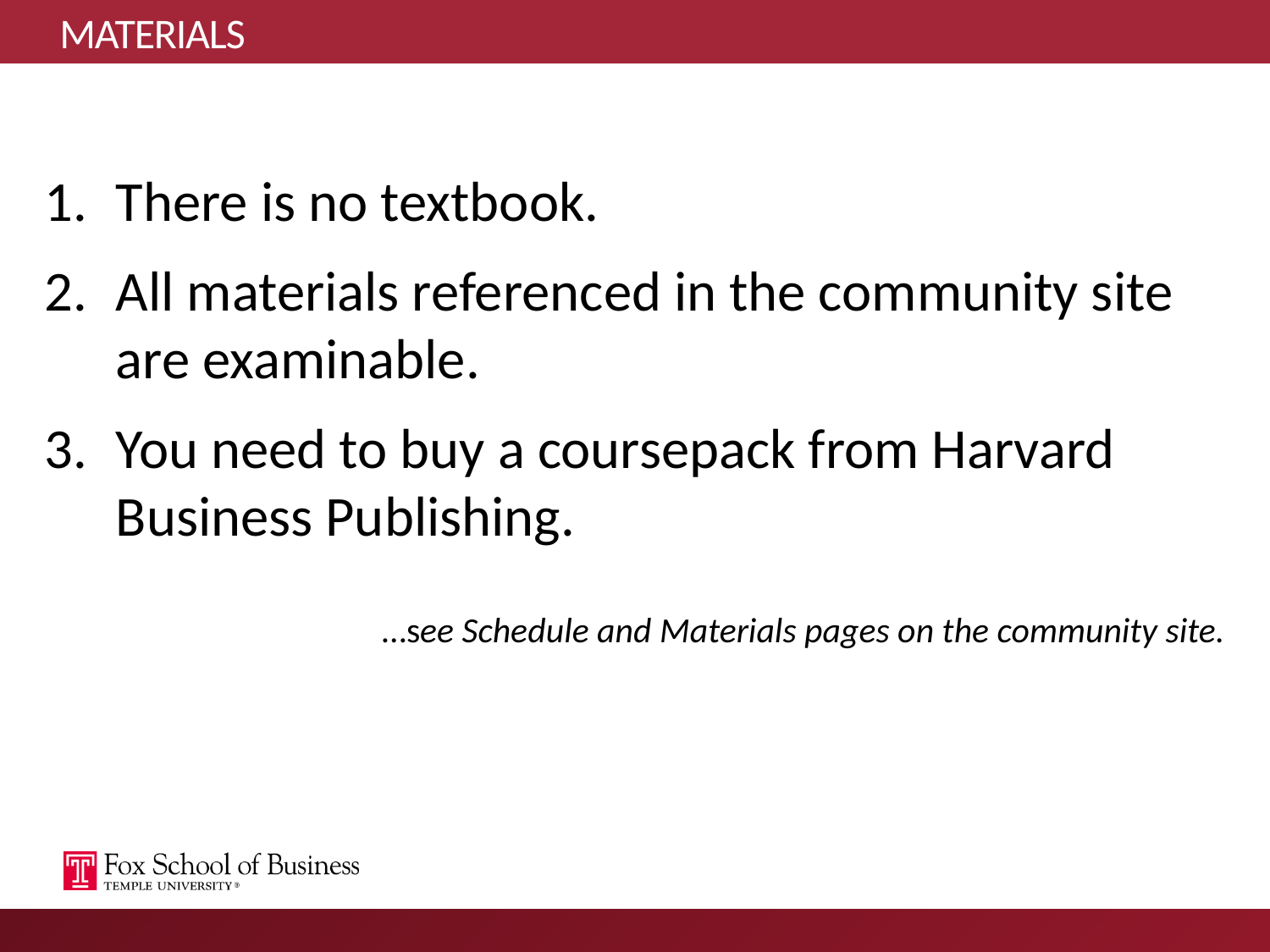

# MATERIALS
There is no textbook.
All materials referenced in the community site are examinable.
You need to buy a coursepack from Harvard Business Publishing.
…see Schedule and Materials pages on the community site.